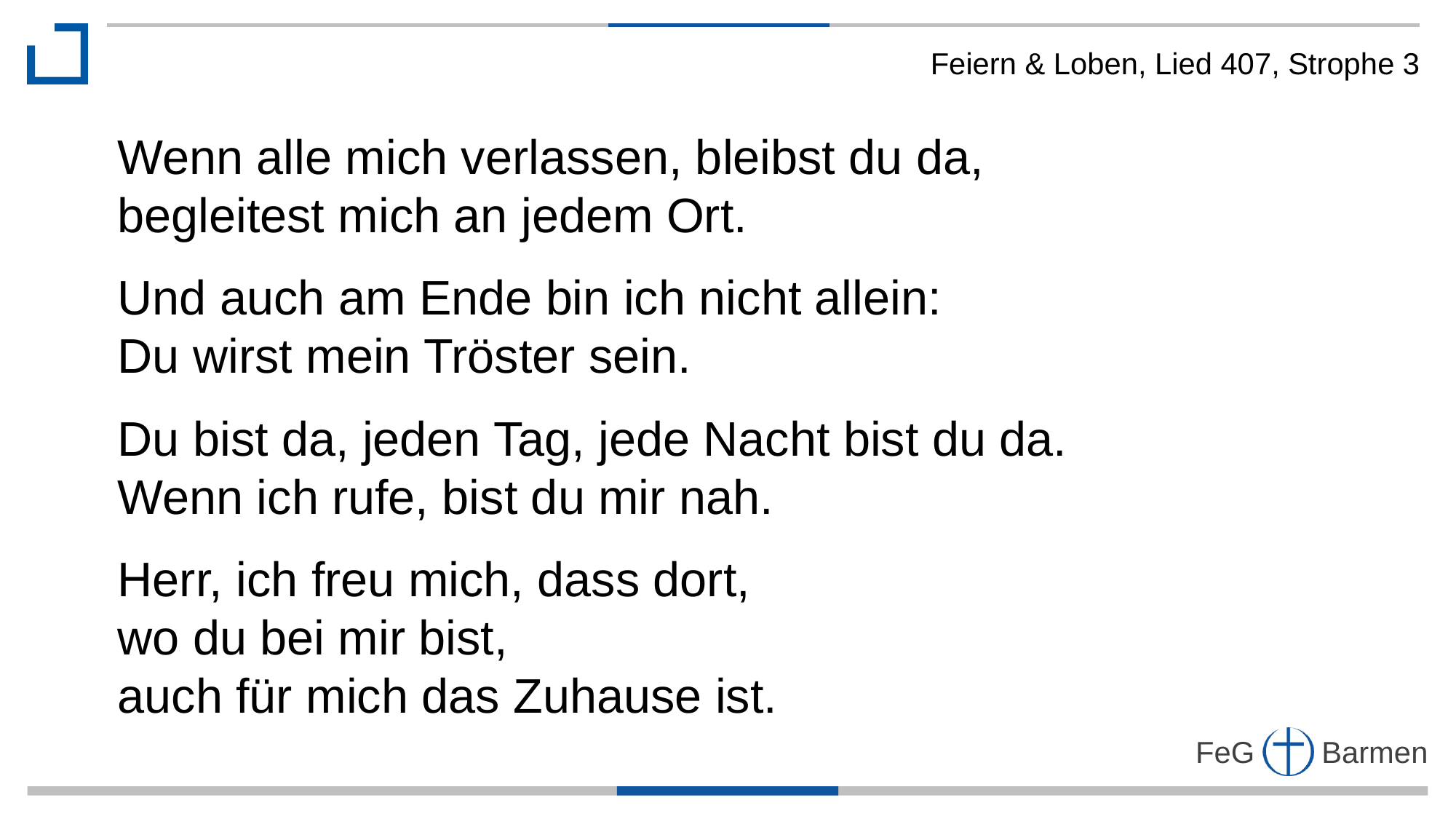

Feiern & Loben, Lied 407, Strophe 3
Wenn alle mich verlassen, bleibst du da,
begleitest mich an jedem Ort.
Und auch am Ende bin ich nicht allein:
Du wirst mein Tröster sein.
Du bist da, jeden Tag, jede Nacht bist du da.
Wenn ich rufe, bist du mir nah.
Herr, ich freu mich, dass dort,
wo du bei mir bist,
auch für mich das Zuhause ist.